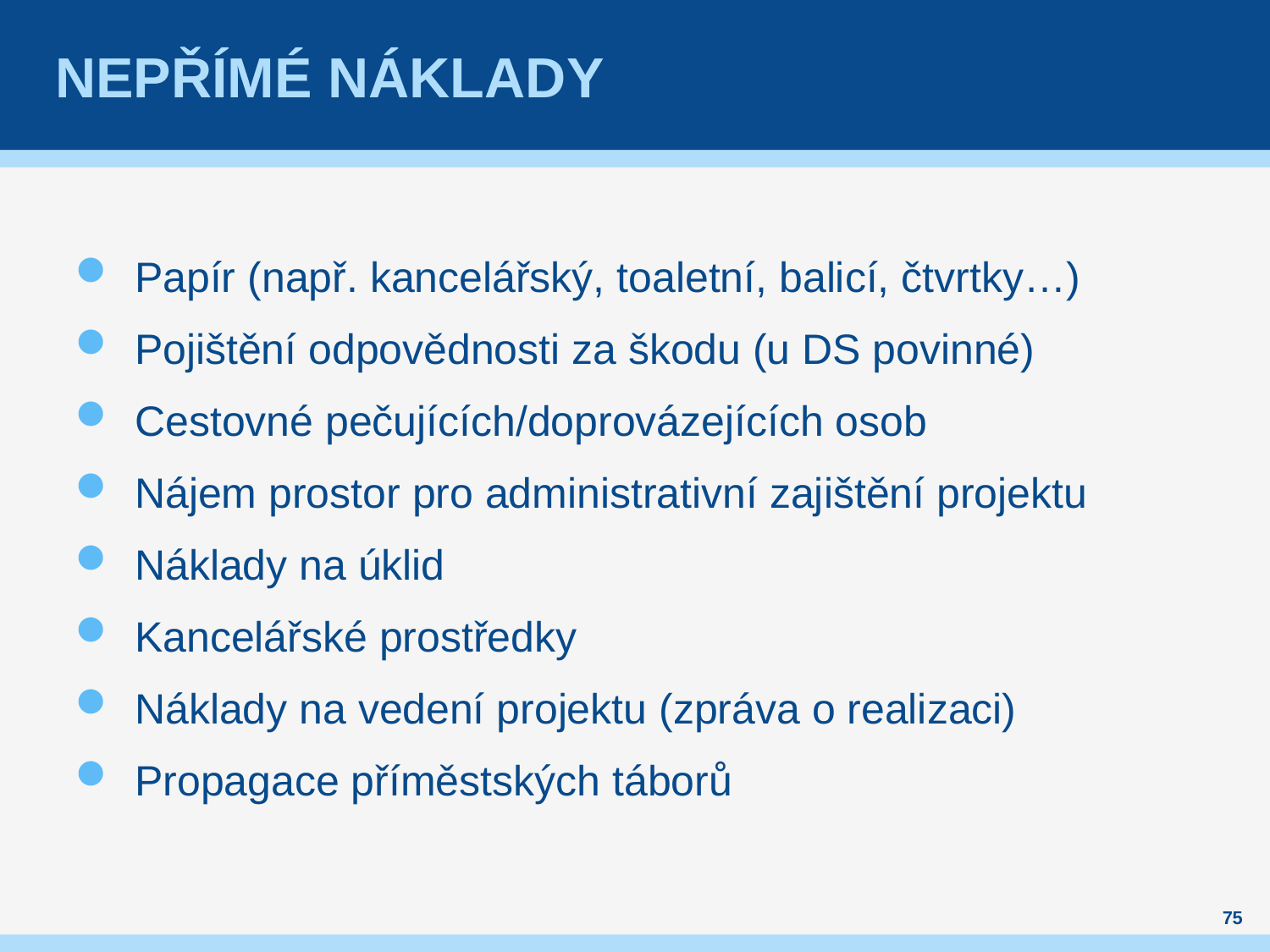

# Nepřímé náklady
Papír (např. kancelářský, toaletní, balicí, čtvrtky…)
Pojištění odpovědnosti za škodu (u DS povinné)
Cestovné pečujících/doprovázejících osob
Nájem prostor pro administrativní zajištění projektu
Náklady na úklid
Kancelářské prostředky
Náklady na vedení projektu (zpráva o realizaci)
Propagace příměstských táborů
75